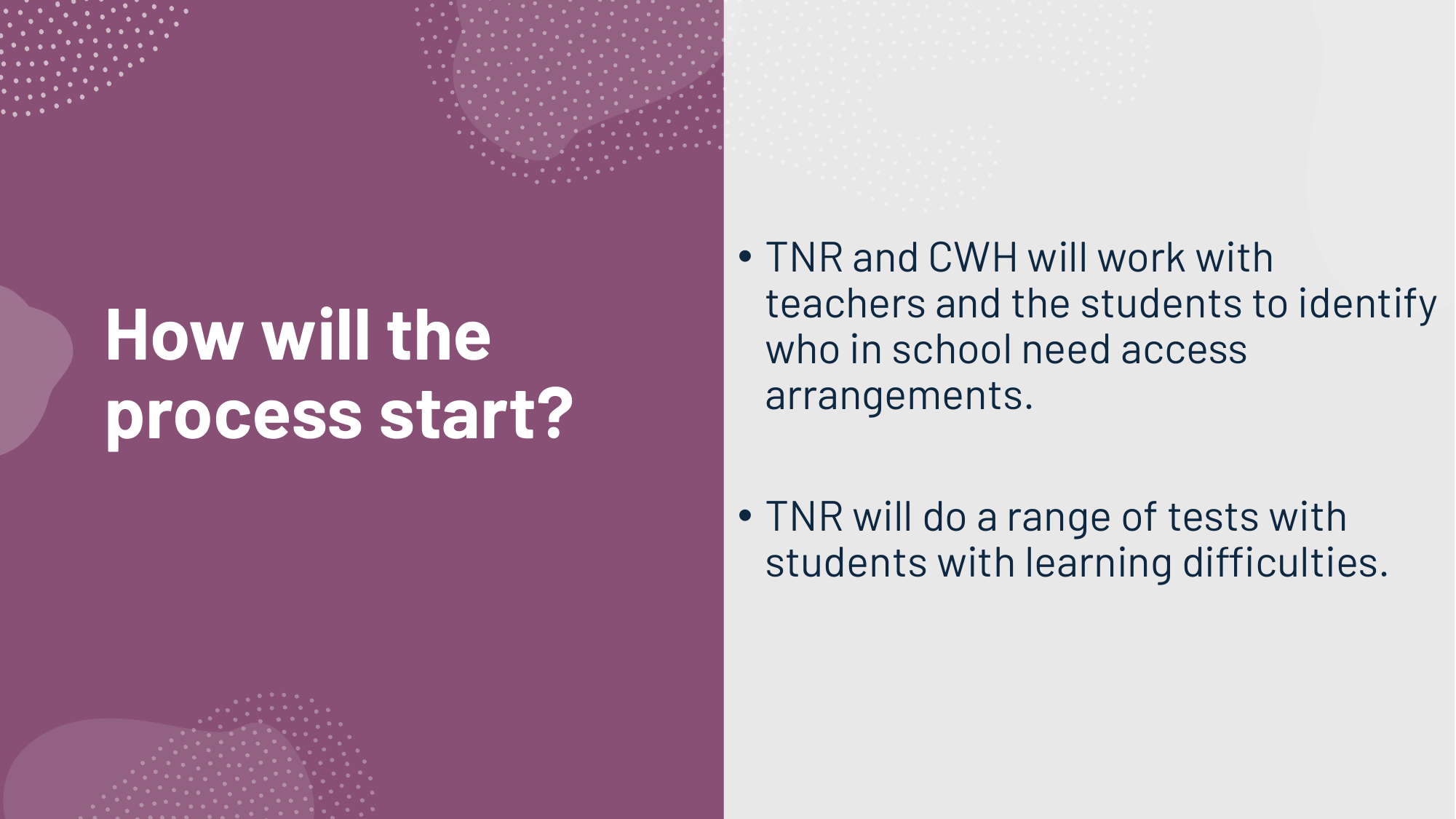

TNR and CWH will work with teachers and the students to identify who in school need access arrangements.

TNR will do a range of tests with students with learning difficulties.

# How will the process start?